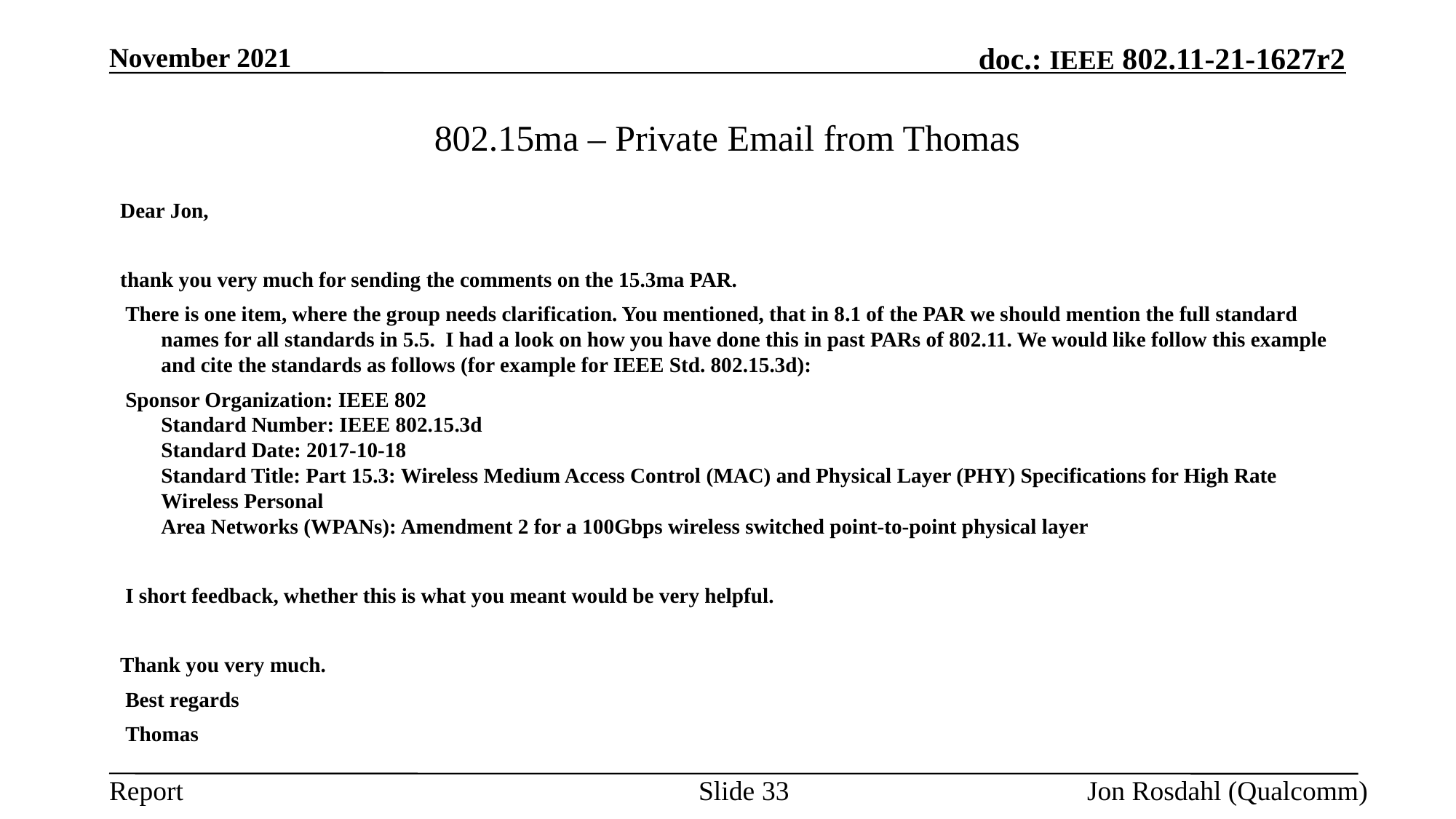

November 2021
# 802.15ma – Private Email from Thomas
Dear Jon,

thank you very much for sending the comments on the 15.3ma PAR.
 There is one item, where the group needs clarification. You mentioned, that in 8.1 of the PAR we should mention the full standard names for all standards in 5.5.  I had a look on how you have done this in past PARs of 802.11. We would like follow this example and cite the standards as follows (for example for IEEE Std. 802.15.3d):
 Sponsor Organization: IEEE 802
Standard Number: IEEE 802.15.3d
Standard Date: 2017-10-18
Standard Title: Part 15.3: Wireless Medium Access Control (MAC) and Physical Layer (PHY) Specifications for High Rate Wireless Personal
Area Networks (WPANs): Amendment 2 for a 100Gbps wireless switched point-to-point physical layer

 I short feedback, whether this is what you meant would be very helpful.

Thank you very much.
 Best regards
 Thomas

Slide 33
Jon Rosdahl (Qualcomm)